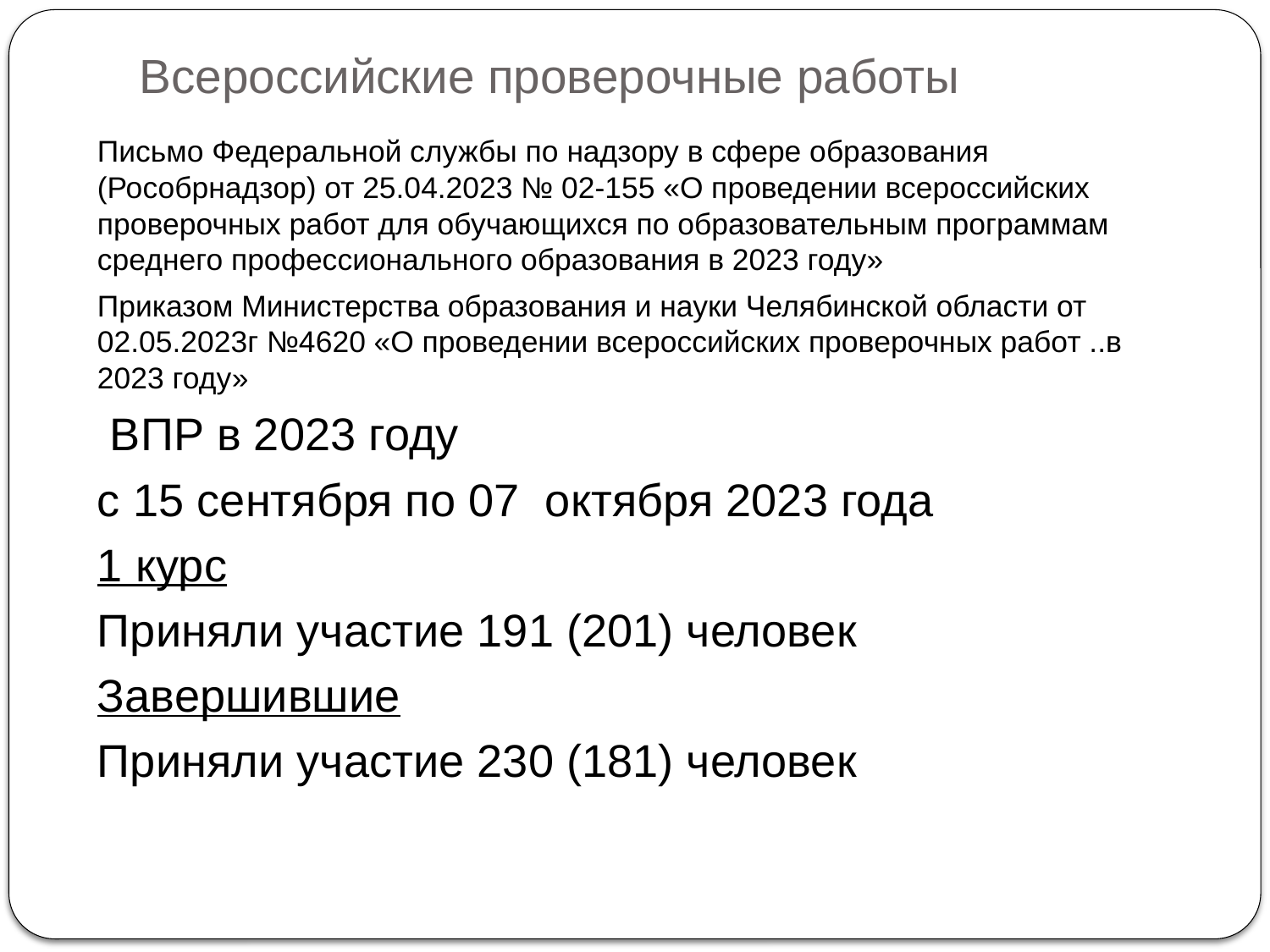

# Всероссийские проверочные работы
Письмо Федеральной службы по надзору в сфере образования (Рособрнадзор) от 25.04.2023 № 02-155 «О проведении всероссийских проверочных работ для обучающихся по образовательным программам среднего профессионального образования в 2023 году»
Приказом Министерства образования и науки Челябинской области от 02.05.2023г №4620 «О проведении всероссийских проверочных работ ..в 2023 году»
 ВПР в 2023 году
с 15 сентября по 07  октября 2023 года
1 курс
Приняли участие 191 (201) человек
Завершившие
Приняли участие 230 (181) человек